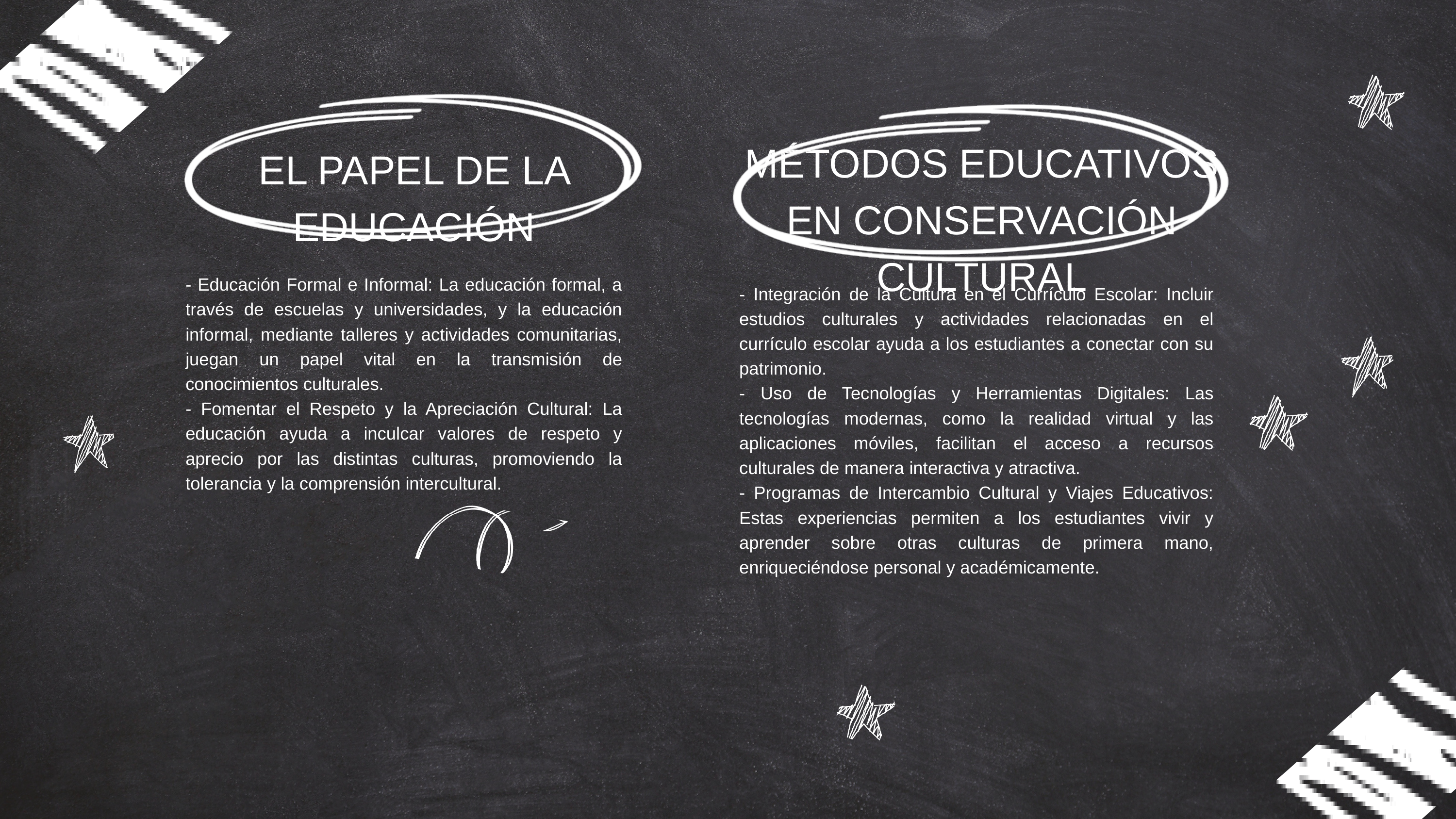

MÉTODOS EDUCATIVOS EN CONSERVACIÓN CULTURAL
EL PAPEL DE LA EDUCACIÓN
- Educación Formal e Informal: La educación formal, a través de escuelas y universidades, y la educación informal, mediante talleres y actividades comunitarias, juegan un papel vital en la transmisión de conocimientos culturales.
- Fomentar el Respeto y la Apreciación Cultural: La educación ayuda a inculcar valores de respeto y aprecio por las distintas culturas, promoviendo la tolerancia y la comprensión intercultural.
- Integración de la Cultura en el Currículo Escolar: Incluir estudios culturales y actividades relacionadas en el currículo escolar ayuda a los estudiantes a conectar con su patrimonio.
- Uso de Tecnologías y Herramientas Digitales: Las tecnologías modernas, como la realidad virtual y las aplicaciones móviles, facilitan el acceso a recursos culturales de manera interactiva y atractiva.
- Programas de Intercambio Cultural y Viajes Educativos: Estas experiencias permiten a los estudiantes vivir y aprender sobre otras culturas de primera mano, enriqueciéndose personal y académicamente.